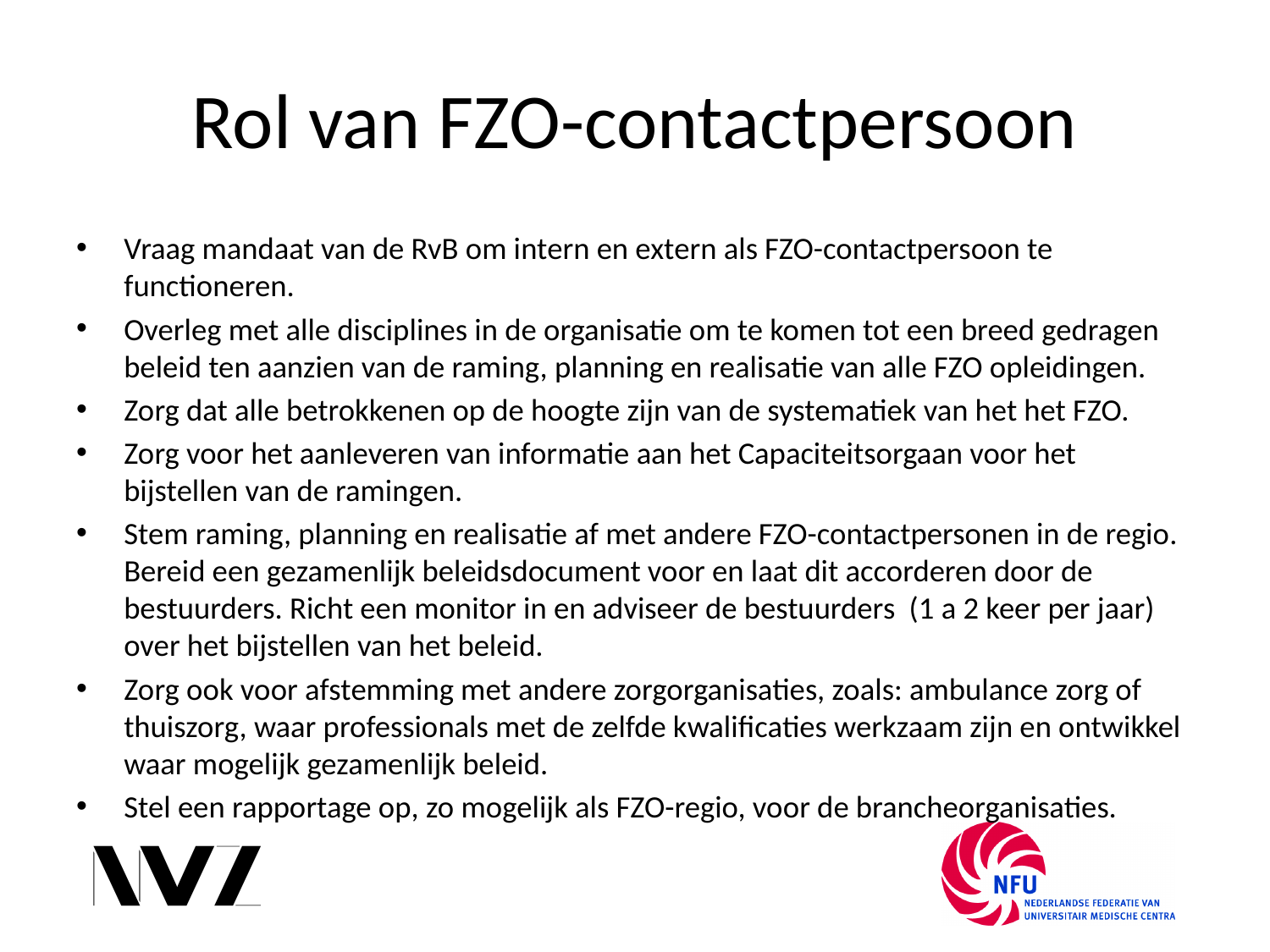

# Rol van FZO-contactpersoon
Vraag mandaat van de RvB om intern en extern als FZO-contactpersoon te functioneren.
Overleg met alle disciplines in de organisatie om te komen tot een breed gedragen beleid ten aanzien van de raming, planning en realisatie van alle FZO opleidingen.
Zorg dat alle betrokkenen op de hoogte zijn van de systematiek van het het FZO.
Zorg voor het aanleveren van informatie aan het Capaciteitsorgaan voor het bijstellen van de ramingen.
Stem raming, planning en realisatie af met andere FZO-contactpersonen in de regio. Bereid een gezamenlijk beleidsdocument voor en laat dit accorderen door de bestuurders. Richt een monitor in en adviseer de bestuurders  (1 a 2 keer per jaar) over het bijstellen van het beleid.
Zorg ook voor afstemming met andere zorgorganisaties, zoals: ambulance zorg of thuiszorg, waar professionals met de zelfde kwalificaties werkzaam zijn en ontwikkel waar mogelijk gezamenlijk beleid.
Stel een rapportage op, zo mogelijk als FZO-regio, voor de brancheorganisaties.